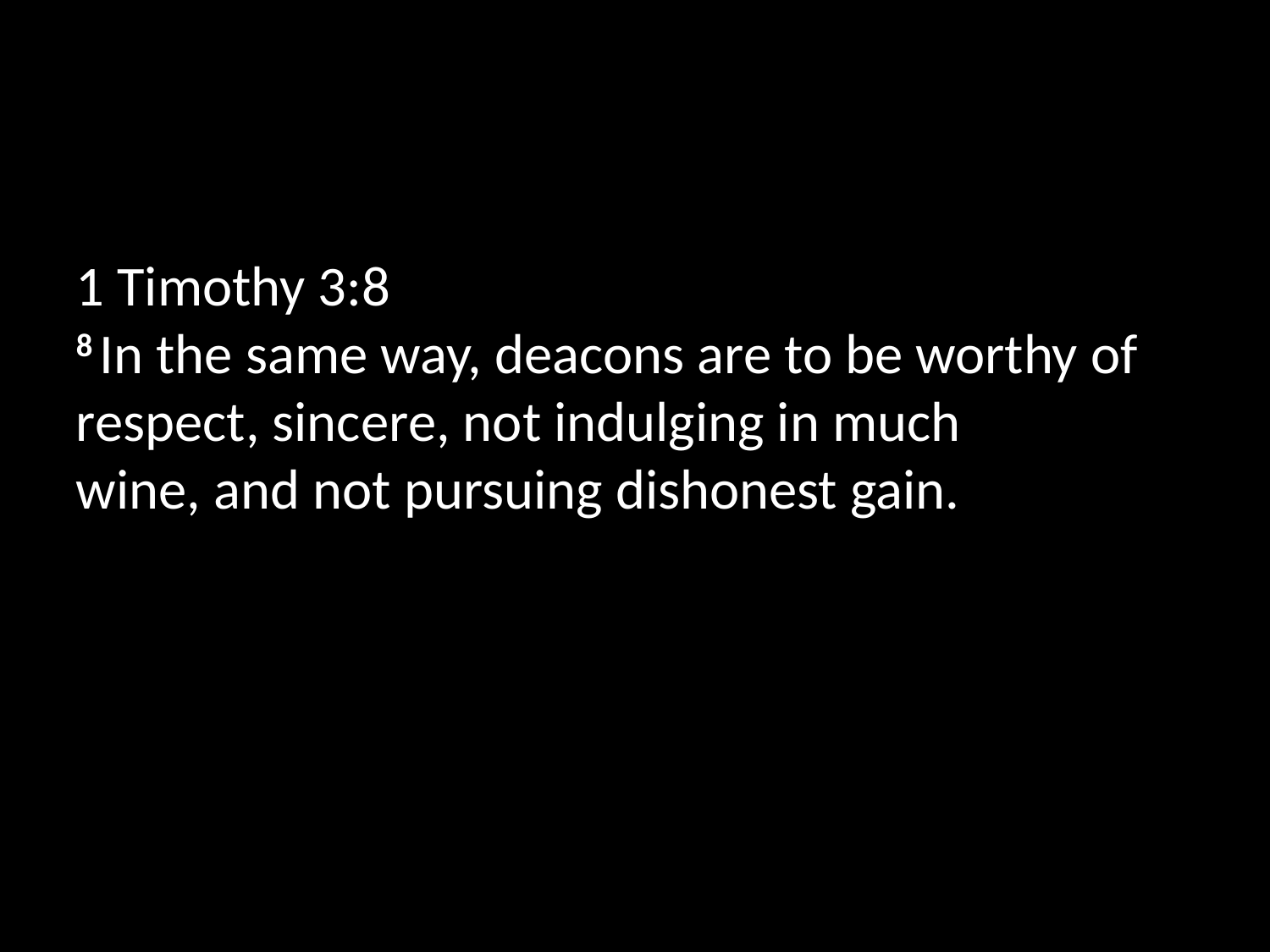

1 Timothy 3:8
8 In the same way, deacons are to be worthy of respect, sincere, not indulging in much wine, and not pursuing dishonest gain.